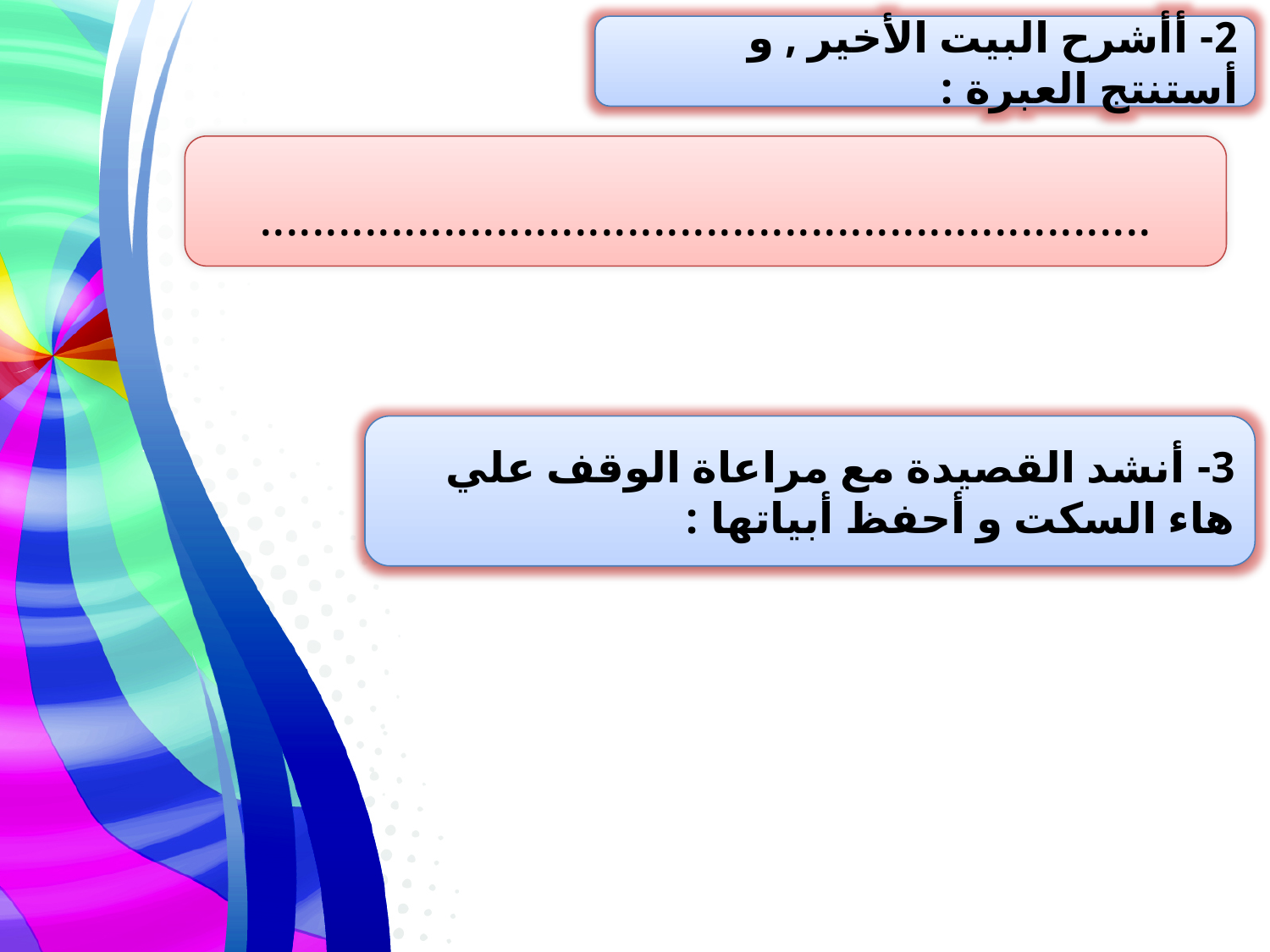

2- أأشرح البيت الأخير , و أستنتج العبرة :
....................................................................
3- أنشد القصيدة مع مراعاة الوقف علي هاء السكت و أحفظ أبياتها :